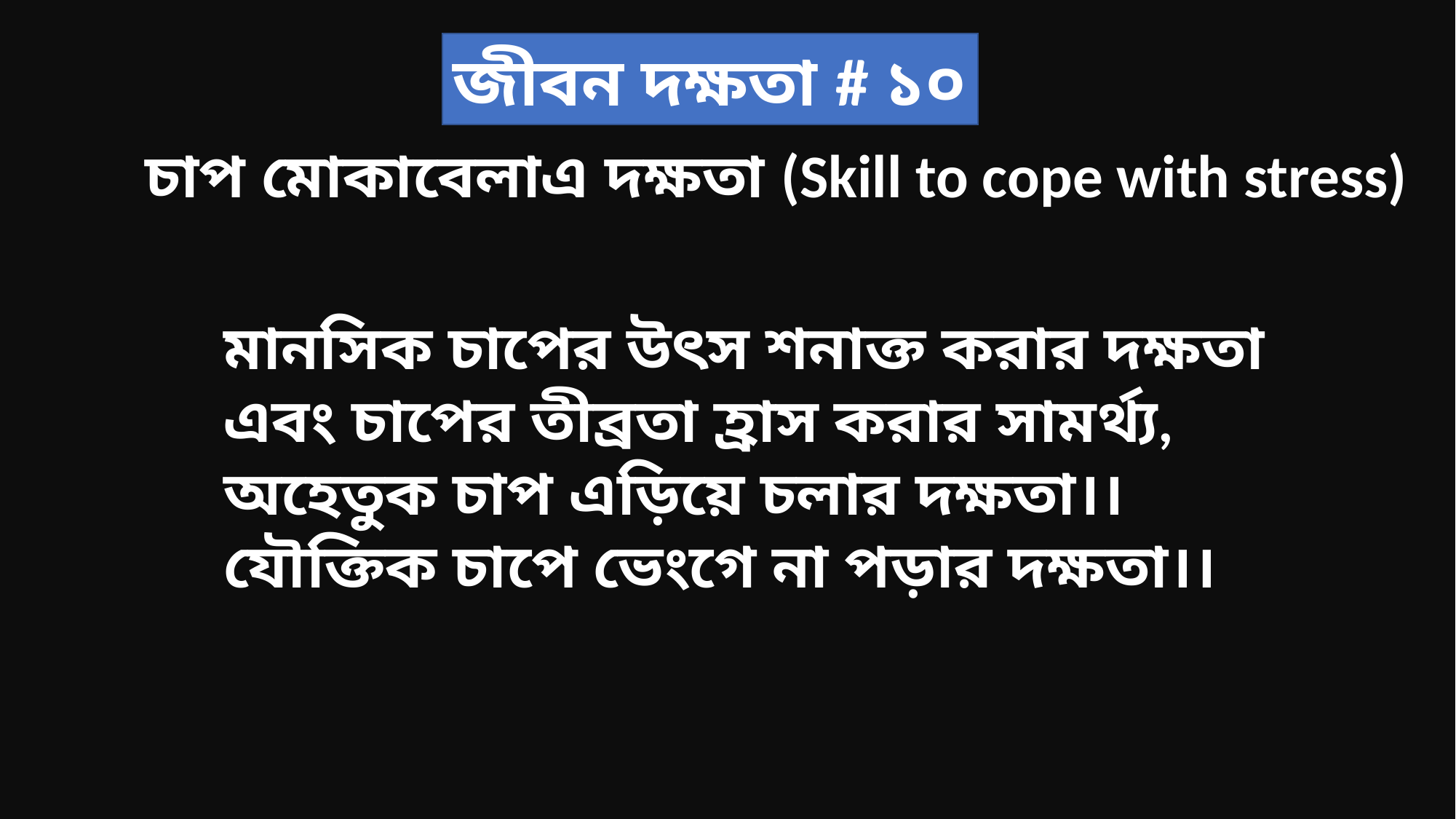

জীবন দক্ষতা # ১০
চাপ মোকাবেলাএ দক্ষতা (Skill to cope with stress)
মানসিক চাপের উৎস শনাক্ত করার দক্ষতা এবং চাপের তীব্রতা হ্রাস করার সামর্থ্য, অহেতুক চাপ এড়িয়ে চলার দক্ষতা।।  যৌক্তিক চাপে ভেংগে না পড়ার দক্ষতা।।